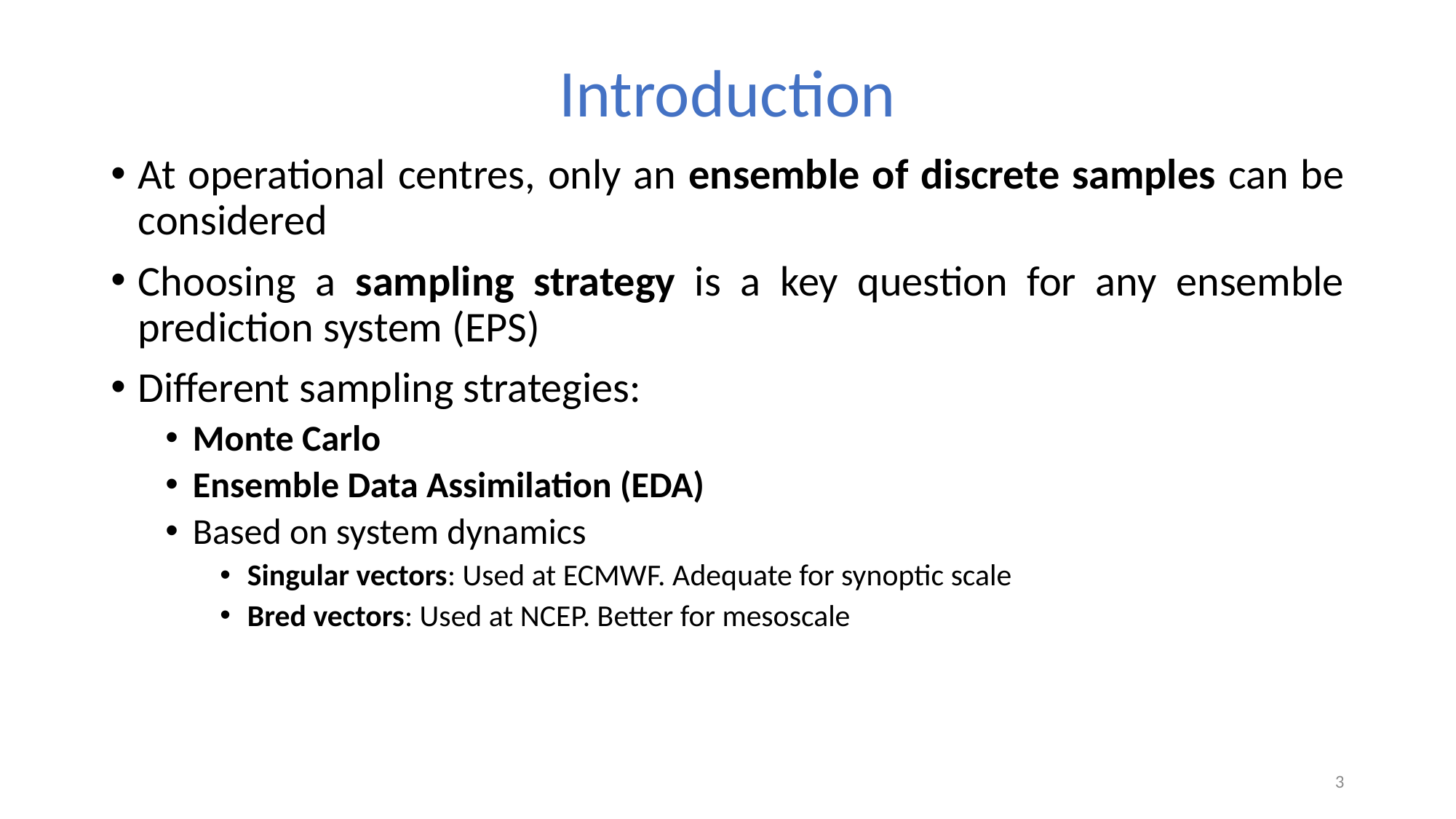

# Introduction
At operational centres, only an ensemble of discrete samples can be considered
Choosing a sampling strategy is a key question for any ensemble prediction system (EPS)
Different sampling strategies:
Monte Carlo
Ensemble Data Assimilation (EDA)
Based on system dynamics
Singular vectors: Used at ECMWF. Adequate for synoptic scale
Bred vectors: Used at NCEP. Better for mesoscale
3